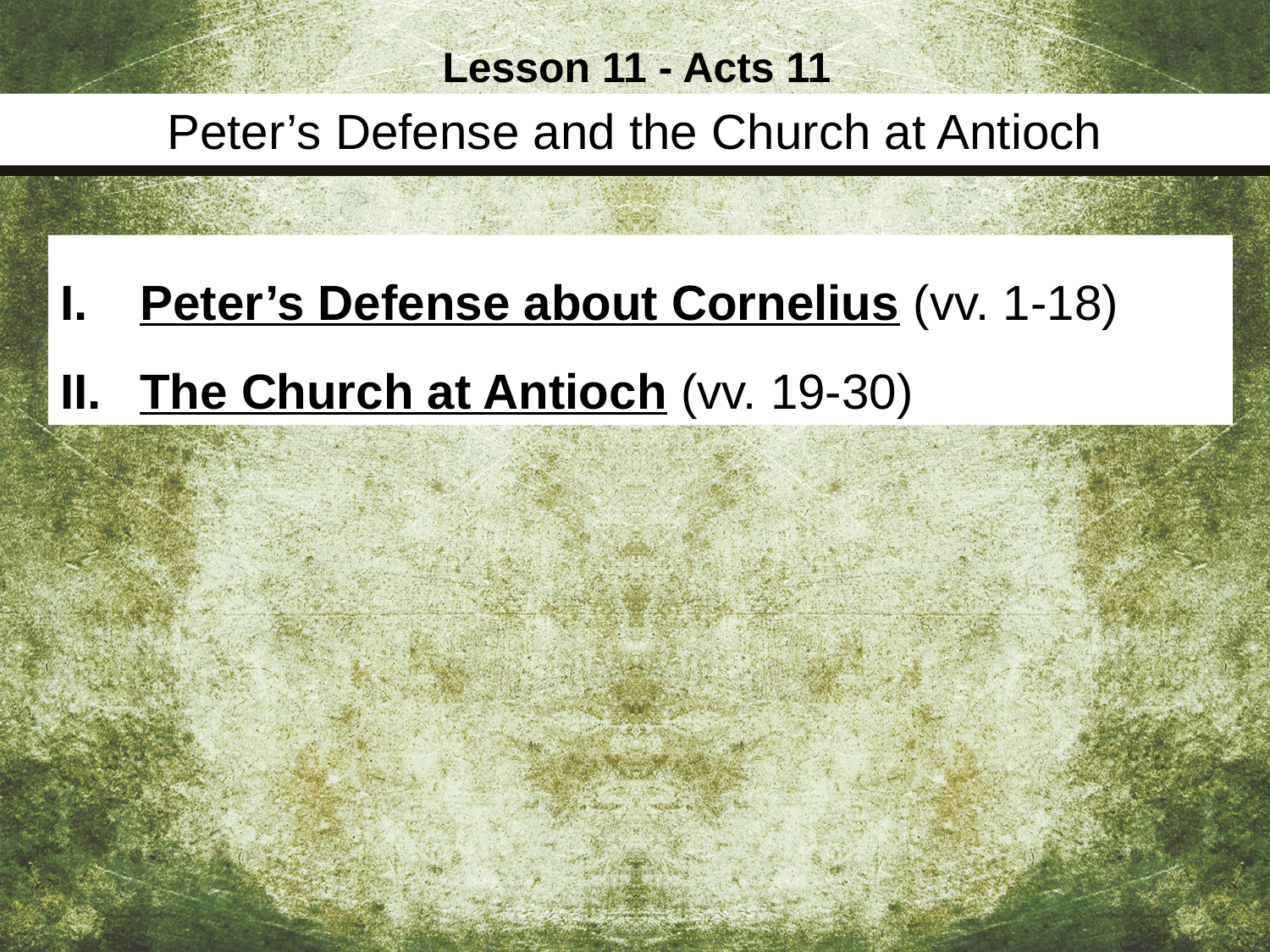

Lesson 11 - Acts 11
Peter’s Defense and the Church at Antioch

Peter’s Defense about Cornelius (vv. 1-18)
The Church at Antioch (vv. 19-30)